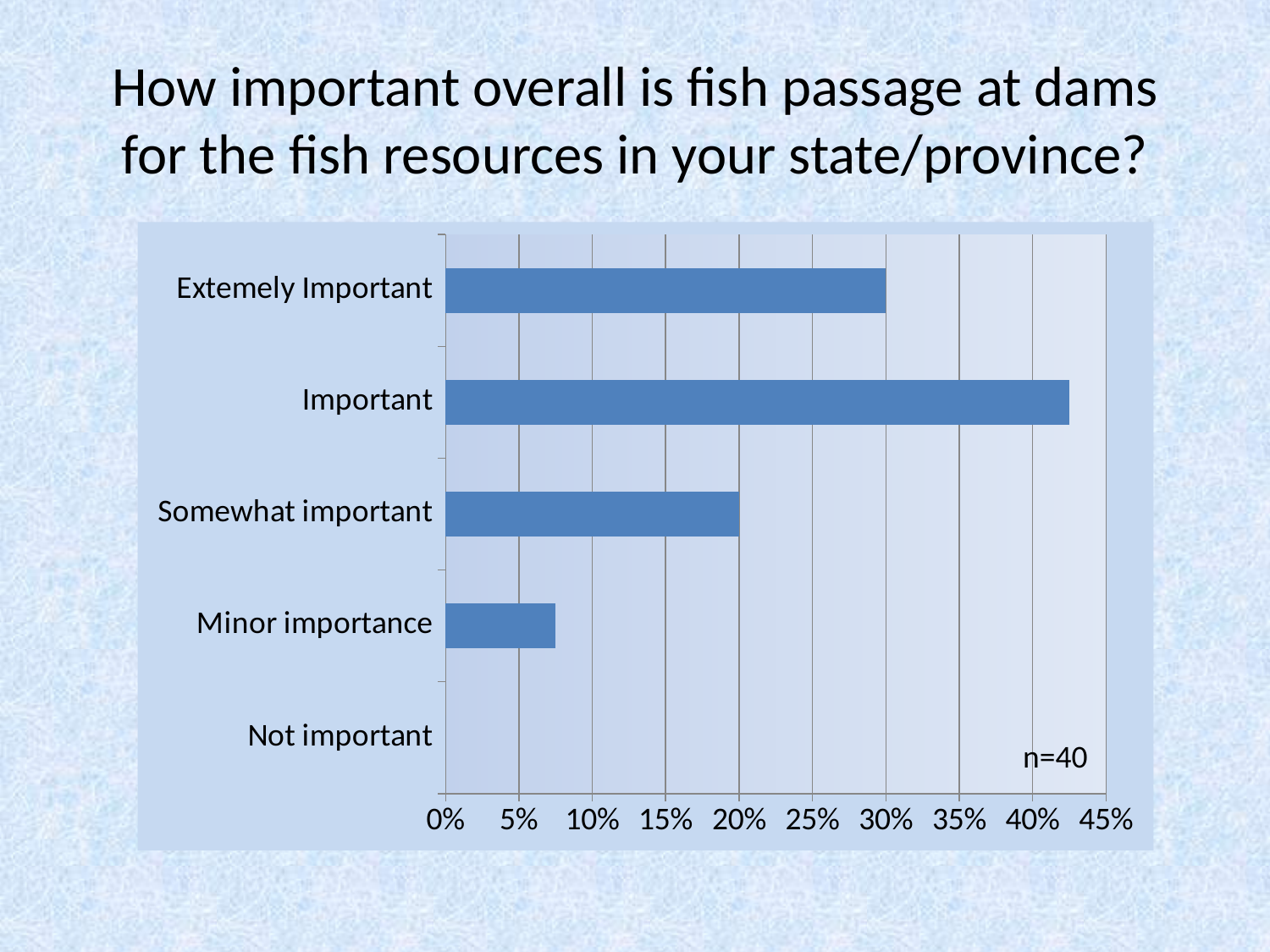

# How important overall is fish passage at dams for the fish resources in your state/province?

### Chart

| Category | Q2 |
|---|---|
| Not important | 0.0 |
| Minor importance | 0.075 |
| Somewhat important | 0.2 |
| Important | 0.425 |
| Extemely Important | 0.3 |
n=40